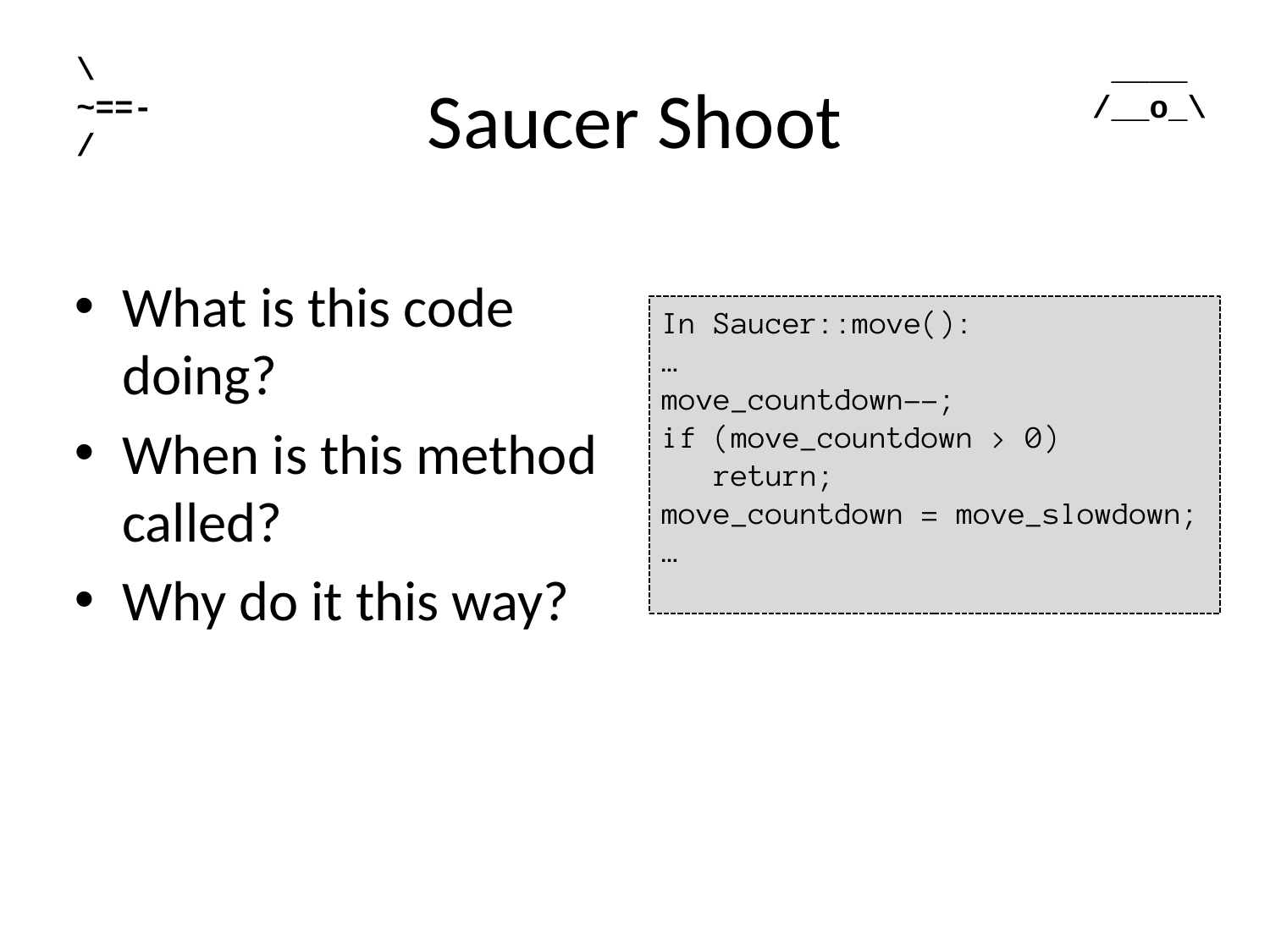

# Saucer Shoot
\
~==-
/
 ____
/__o_\

What is this code doing?
When is this method called?
Why do it this way?

In Saucer::move():
…
move_countdown--;
if (move_countdown > 0)
   return;
move_countdown = move_slowdown;
…